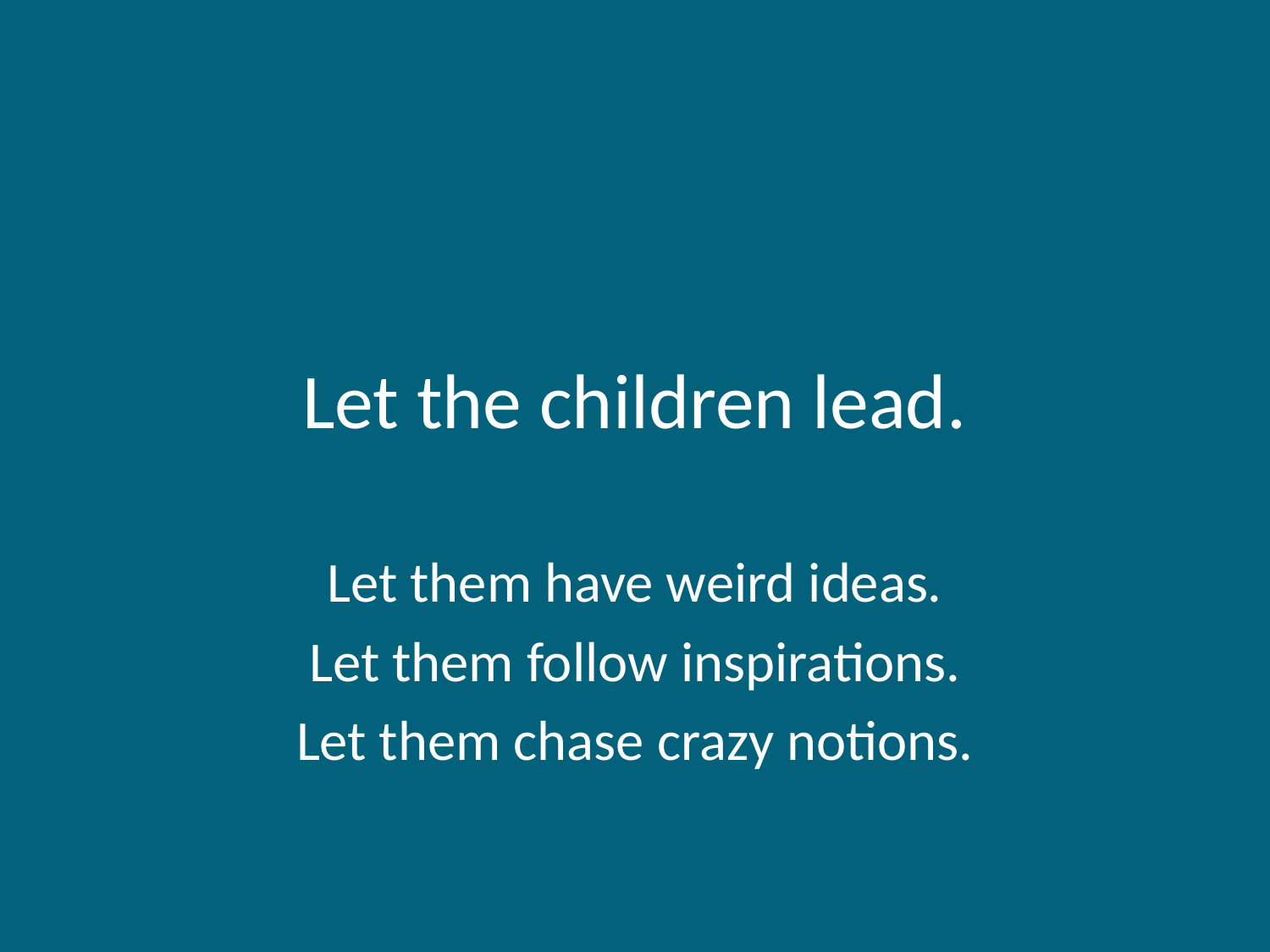

# Let the children lead.
Let them have weird ideas.
Let them follow inspirations.
Let them chase crazy notions.